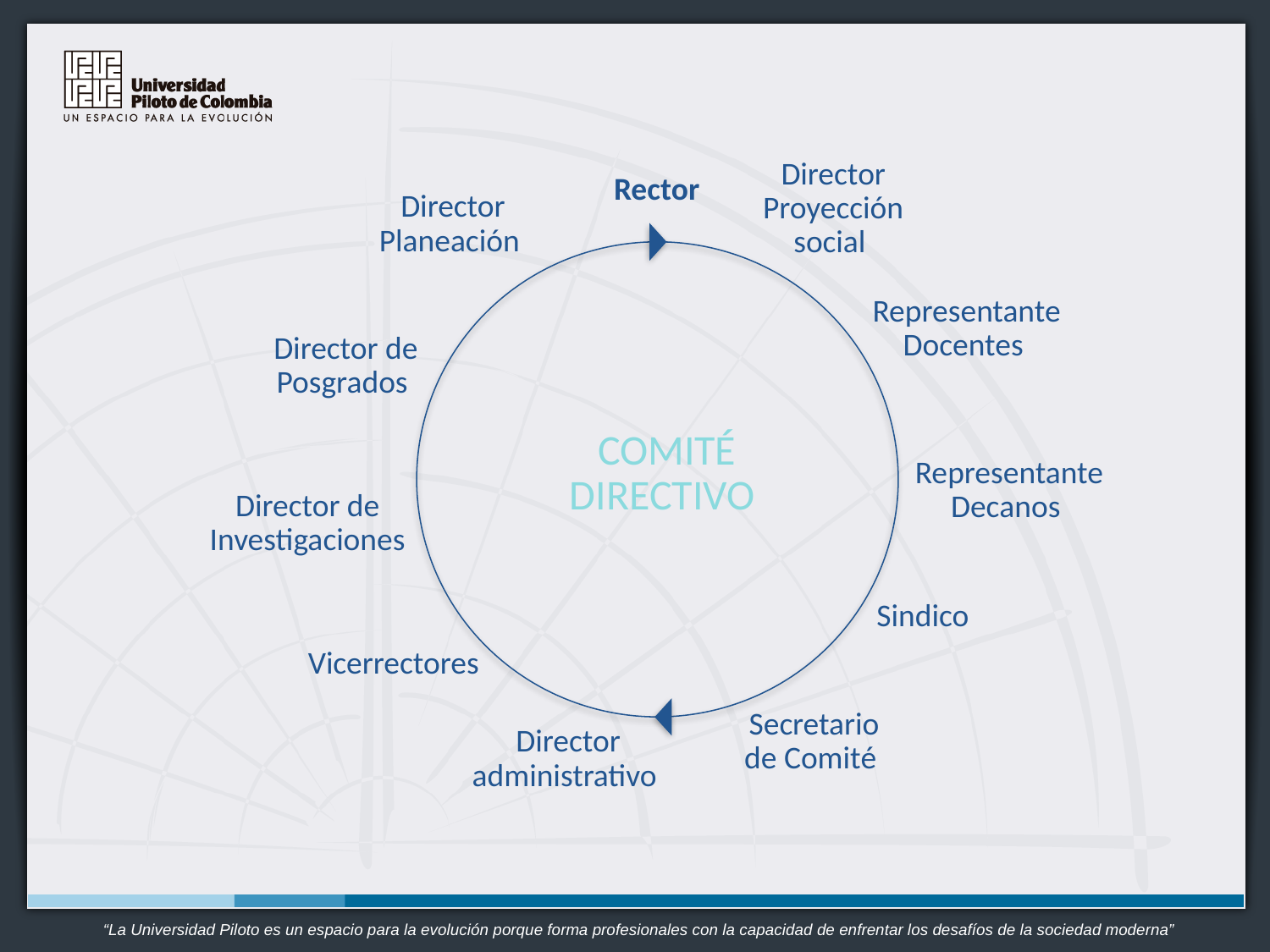

Rector
Director Proyección social
Director Planeación

Representante Docentes
Director de Posgrados
COMITÉ
DIRECTIVO
Representante Decanos
Director de Investigaciones
Sindico
Vicerrectores
Secretario de Comité

Director administrativo